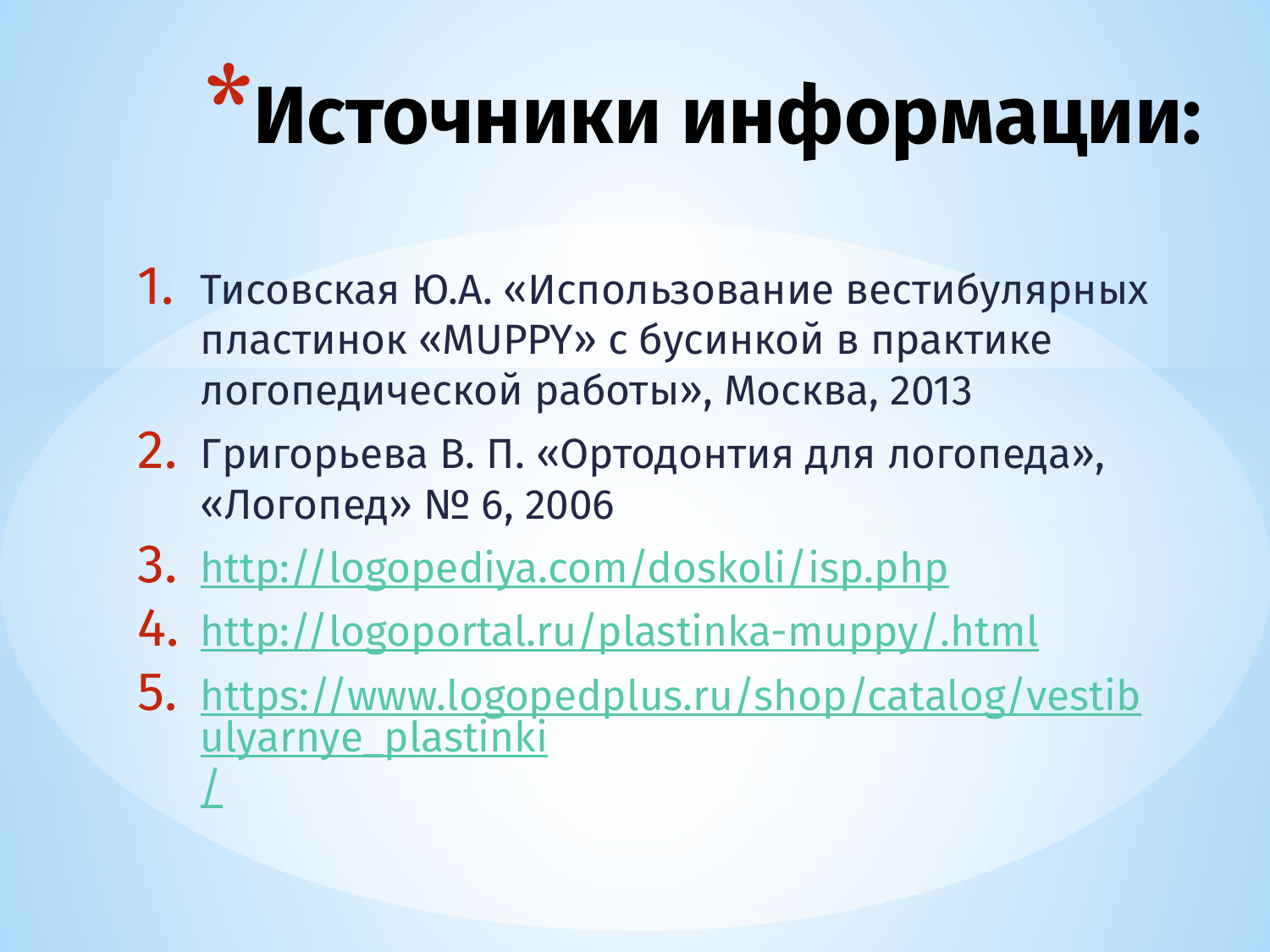

# Источники информации:
Тисовская Ю.А. «Использование вестибулярных пластинок «MUPPY» с бусинкой в практике логопедической работы», Москва, 2013
Григорьева В. П. «Ортодонтия для логопеда», «Логопед» № 6, 2006
http://logopediya.com/doskoli/isp.php
http://logoportal.ru/plastinka-muppy/.html
https://www.logopedplus.ru/shop/catalog/vestibulyarnye_plastinki/